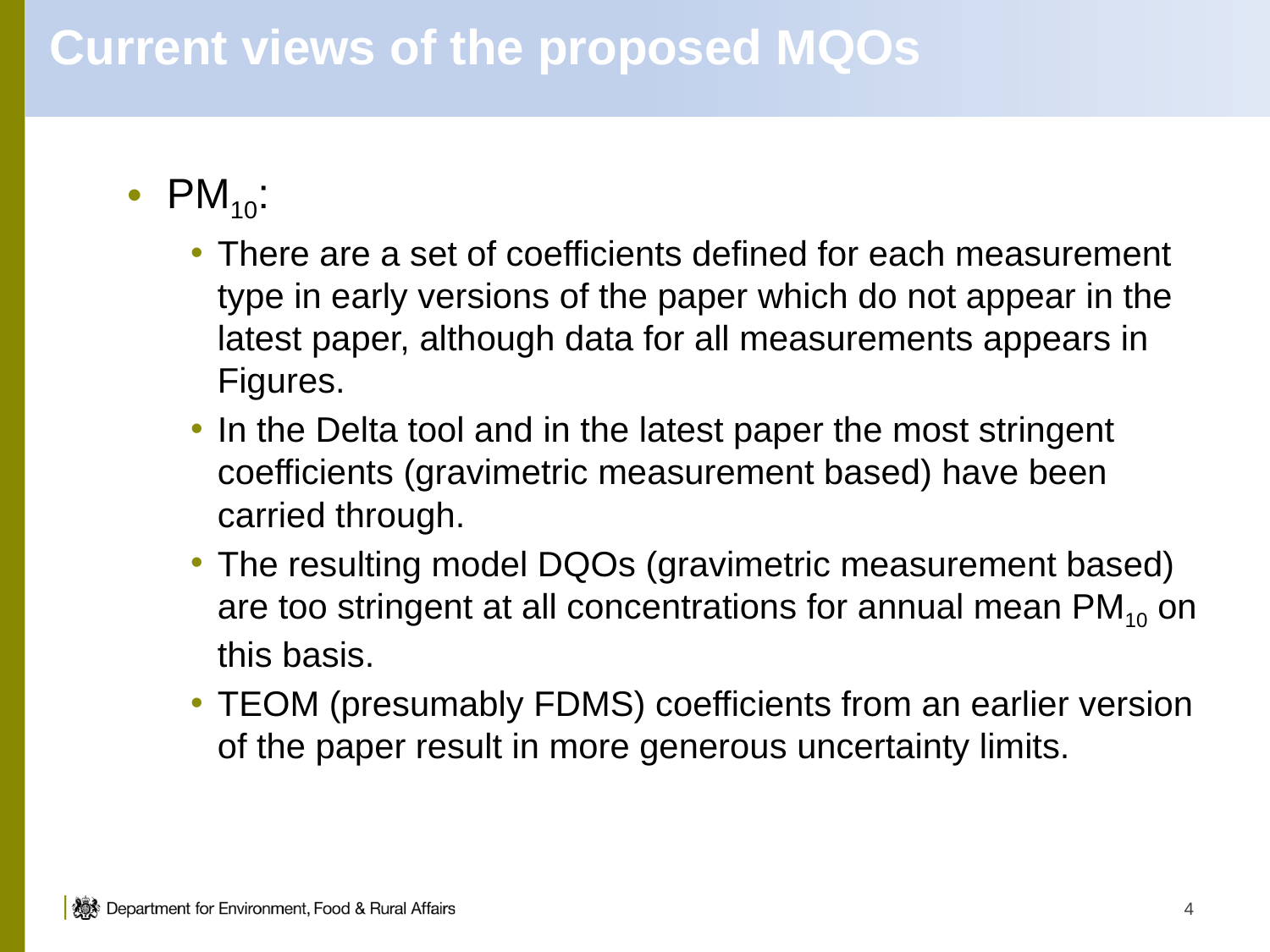

# Current views of the proposed MQOs
PM10:
There are a set of coefficients defined for each measurement type in early versions of the paper which do not appear in the latest paper, although data for all measurements appears in Figures.
In the Delta tool and in the latest paper the most stringent coefficients (gravimetric measurement based) have been carried through.
The resulting model DQOs (gravimetric measurement based) are too stringent at all concentrations for annual mean PM10 on this basis.
TEOM (presumably FDMS) coefficients from an earlier version of the paper result in more generous uncertainty limits.
4